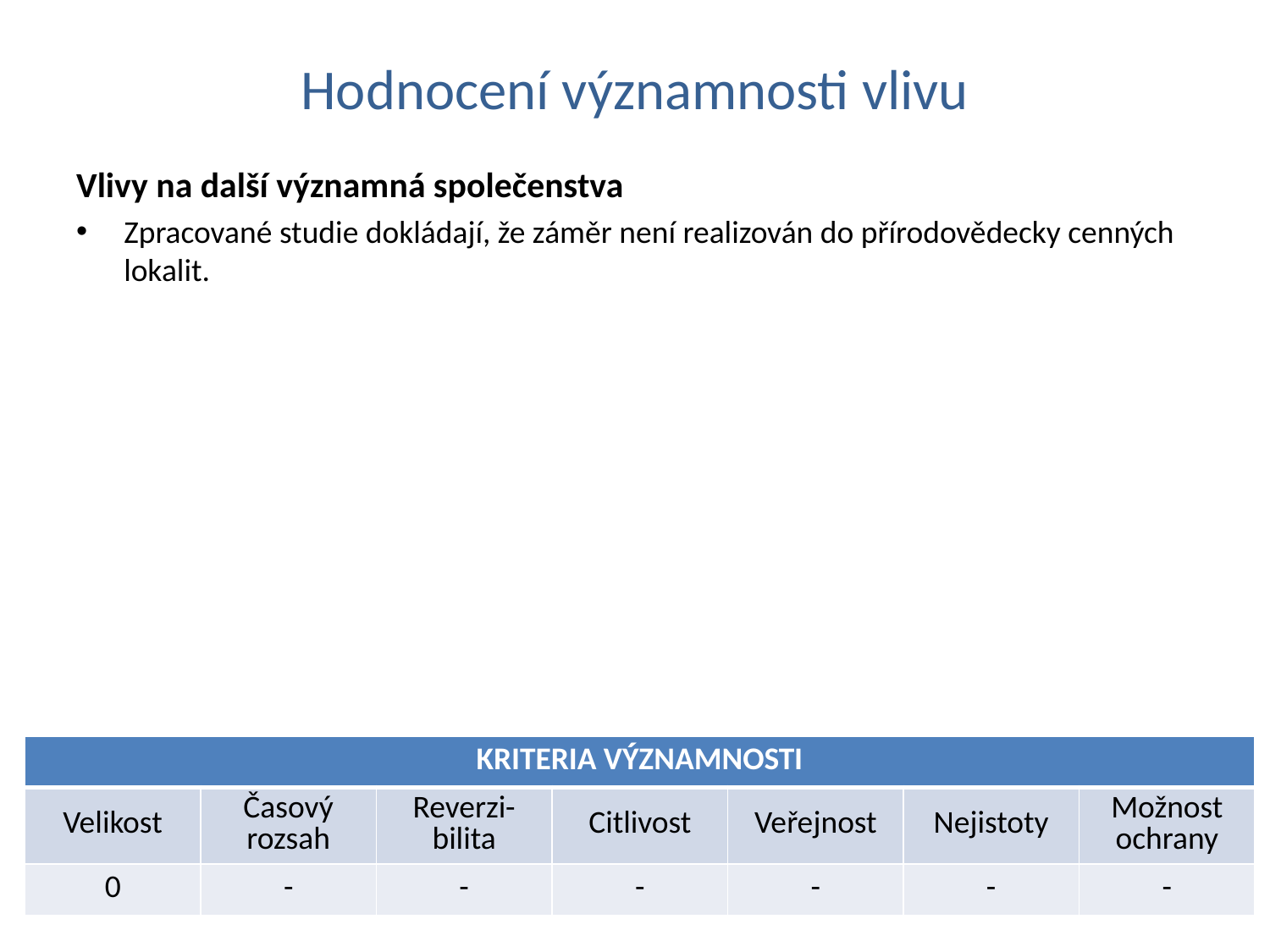

# Hodnocení významnosti vlivu
Vlivy na další významná společenstva
Zpracované studie dokládají, že záměr není realizován do přírodovědecky cenných lokalit.
| KRITERIA VÝZNAMNOSTI |  |  |  |  |  |  |
| --- | --- | --- | --- | --- | --- | --- |
| Velikost | Časový rozsah | Reverzi-bilita | Citlivost | Veřejnost | Nejistoty | Možnost ochrany |
| 0 | - | - | - | - | - | - |